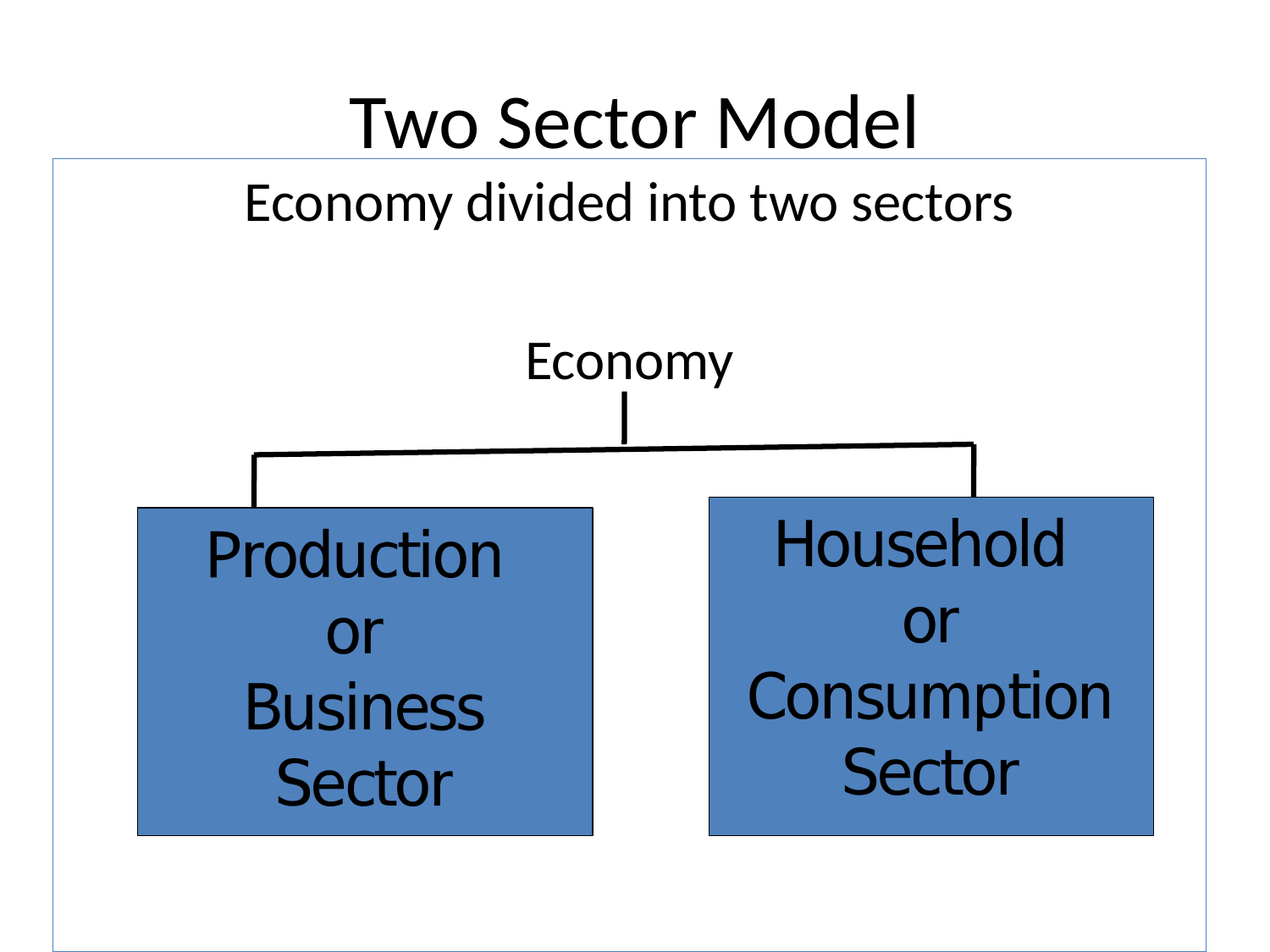

# Two Sector Model
Economy divided into two sectors

Economy
Household
or Consumption Sector
Production
or
Business Sector